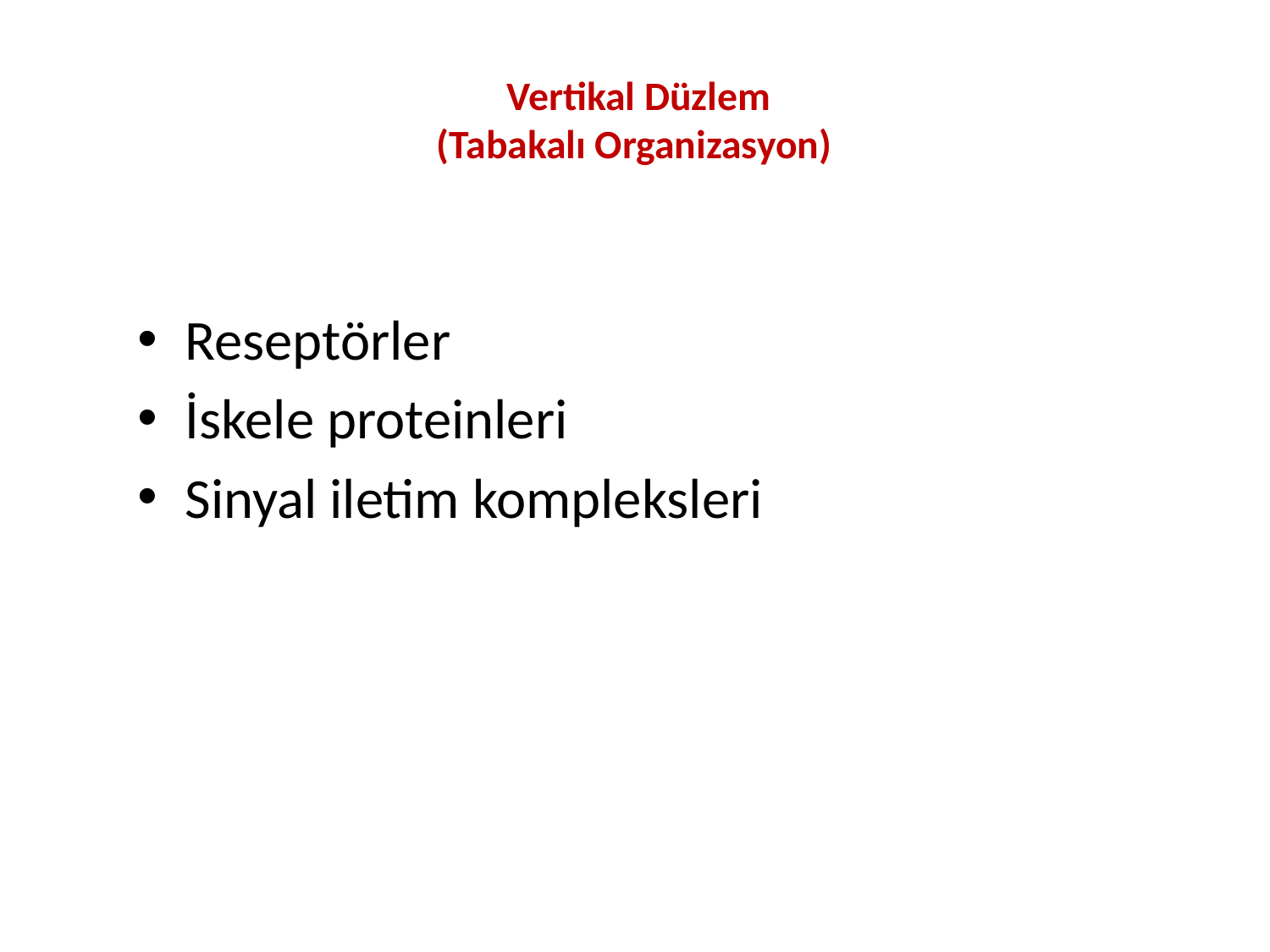

# Vertikal Düzlem (Tabakalı Organizasyon)
Reseptörler
İskele proteinleri
Sinyal iletim kompleksleri